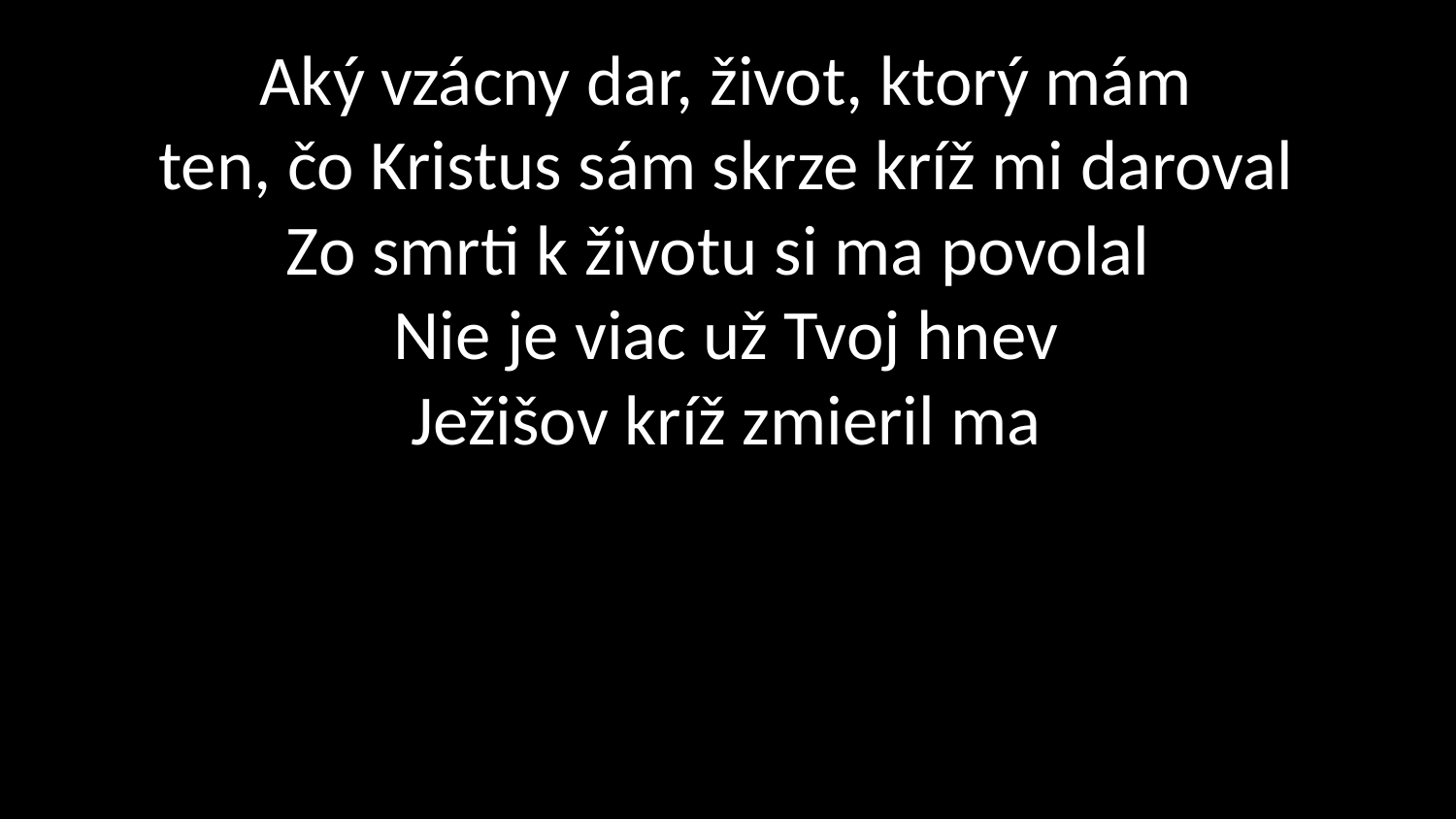

# Aký vzácny dar, život, ktorý mám ten, čo Kristus sám skrze kríž mi daroval Zo smrti k životu si ma povolal Nie je viac už Tvoj hnev Ježišov kríž zmieril ma